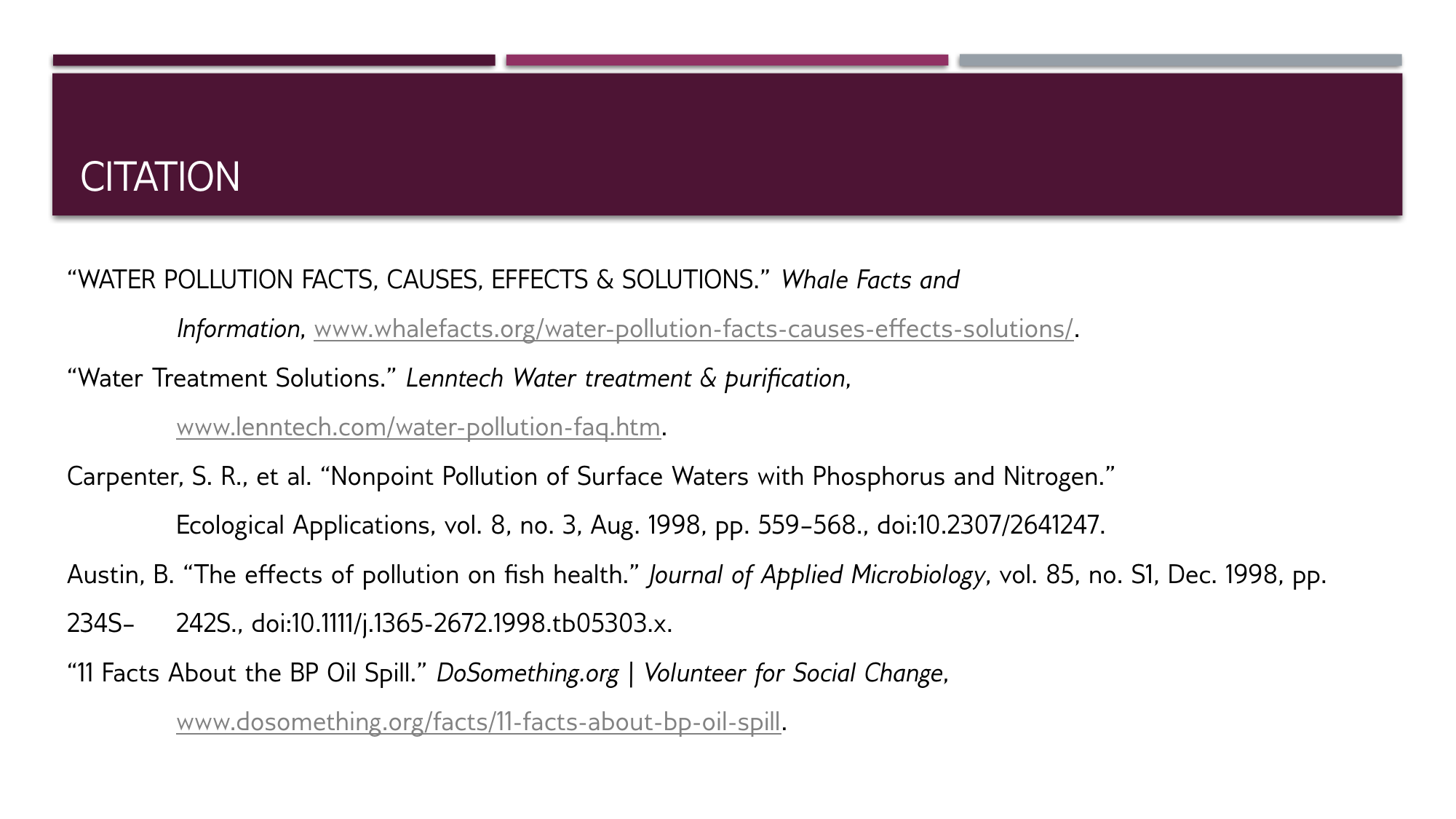

# CITATION
“WATER POLLUTION FACTS, CAUSES, EFFECTS & SOLUTIONS.” Whale Facts and
	Information, www.whalefacts.org/water-pollution-facts-causes-effects-solutions/.
“Water Treatment Solutions.” Lenntech Water treatment & purification,
	www.lenntech.com/water-pollution-faq.htm.
Carpenter, S. R., et al. “Nonpoint Pollution of Surface Waters with Phosphorus and Nitrogen.”
	Ecological Applications, vol. 8, no. 3, Aug. 1998, pp. 559–568., doi:10.2307/2641247.
Austin, B. “The effects of pollution on fish health.” Journal of Applied Microbiology, vol. 85, no. S1, Dec. 1998, pp. 234S–	242S., doi:10.1111/j.1365-2672.1998.tb05303.x.
“11 Facts About the BP Oil Spill.” DoSomething.org | Volunteer for Social Change,
	www.dosomething.org/facts/11-facts-about-bp-oil-spill.